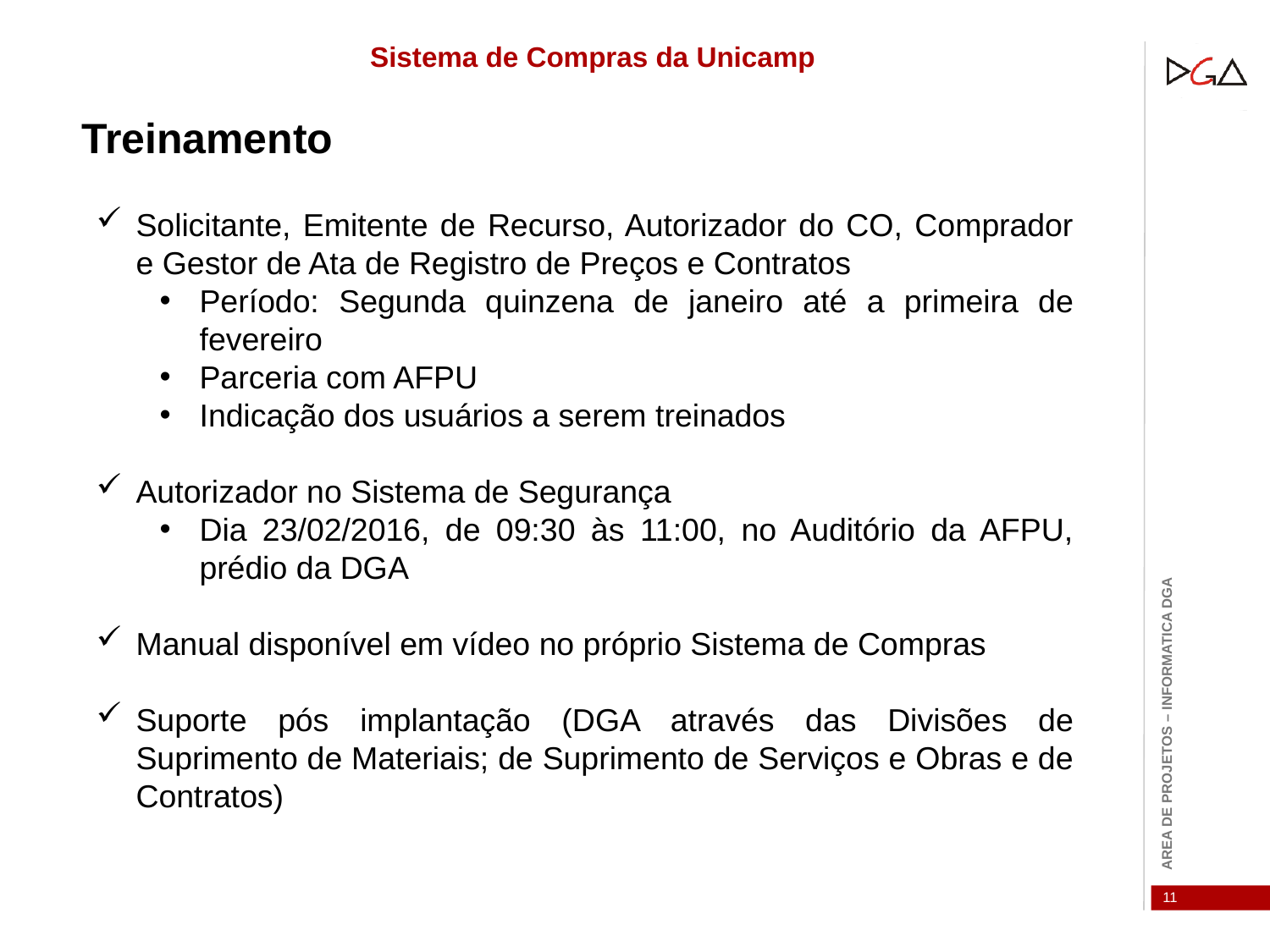

Sistema de Compras da Unicamp

Treinamento
Solicitante, Emitente de Recurso, Autorizador do CO, Comprador e Gestor de Ata de Registro de Preços e Contratos
Período: Segunda quinzena de janeiro até a primeira de fevereiro
Parceria com AFPU
Indicação dos usuários a serem treinados

Autorizador no Sistema de Segurança
Dia 23/02/2016, de 09:30 às 11:00, no Auditório da AFPU, prédio da DGA

Manual disponível em vídeo no próprio Sistema de Compras

Suporte pós implantação (DGA através das Divisões de Suprimento de Materiais; de Suprimento de Serviços e Obras e de Contratos)
11